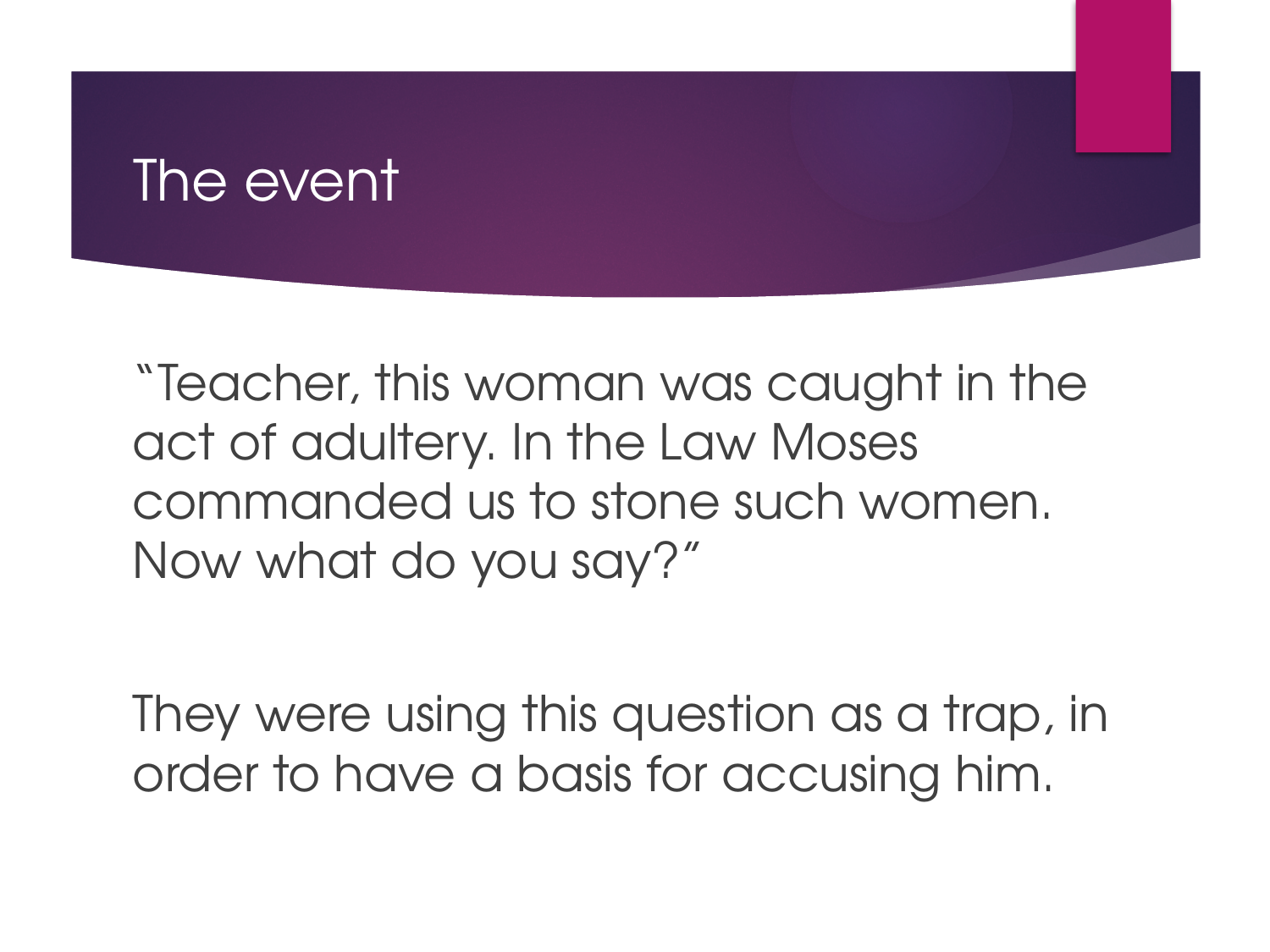

# The event
“Teacher, this woman was caught in the act of adultery. In the Law Moses commanded us to stone such women. Now what do you say?”

They were using this question as a trap, in order to have a basis for accusing him.